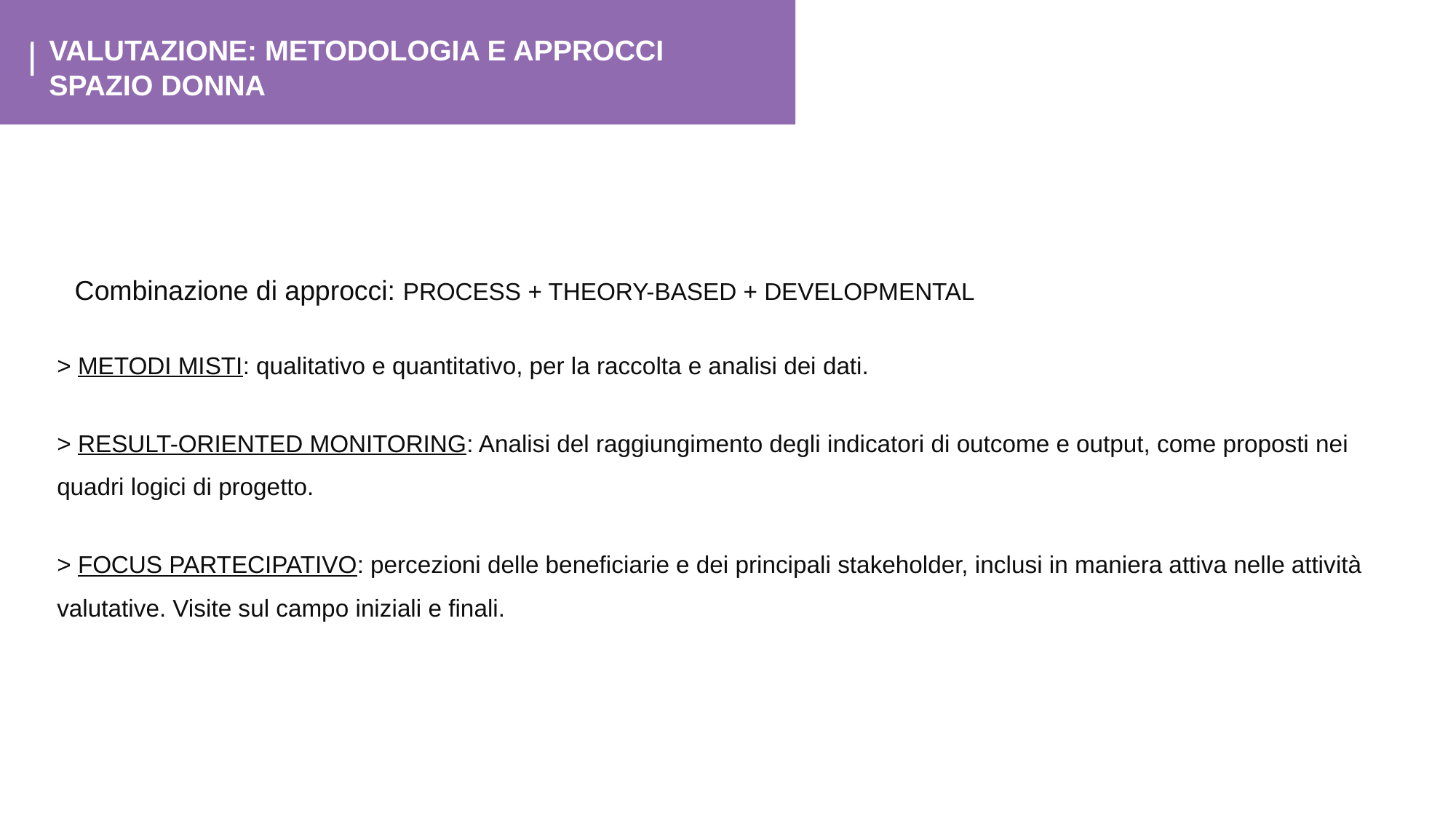

VALUTAZIONE: METODOLOGIA E APPROCCI SPAZIO DONNA

Combinazione di approcci: PROCESS + THEORY-BASED + DEVELOPMENTAL
> METODI MISTI: qualitativo e quantitativo, per la raccolta e analisi dei dati.
> RESULT-ORIENTED MONITORING: Analisi del raggiungimento degli indicatori di outcome e output, come proposti nei quadri logici di progetto.
> FOCUS PARTECIPATIVO: percezioni delle beneficiarie e dei principali stakeholder, inclusi in maniera attiva nelle attività valutative. Visite sul campo iniziali e finali.